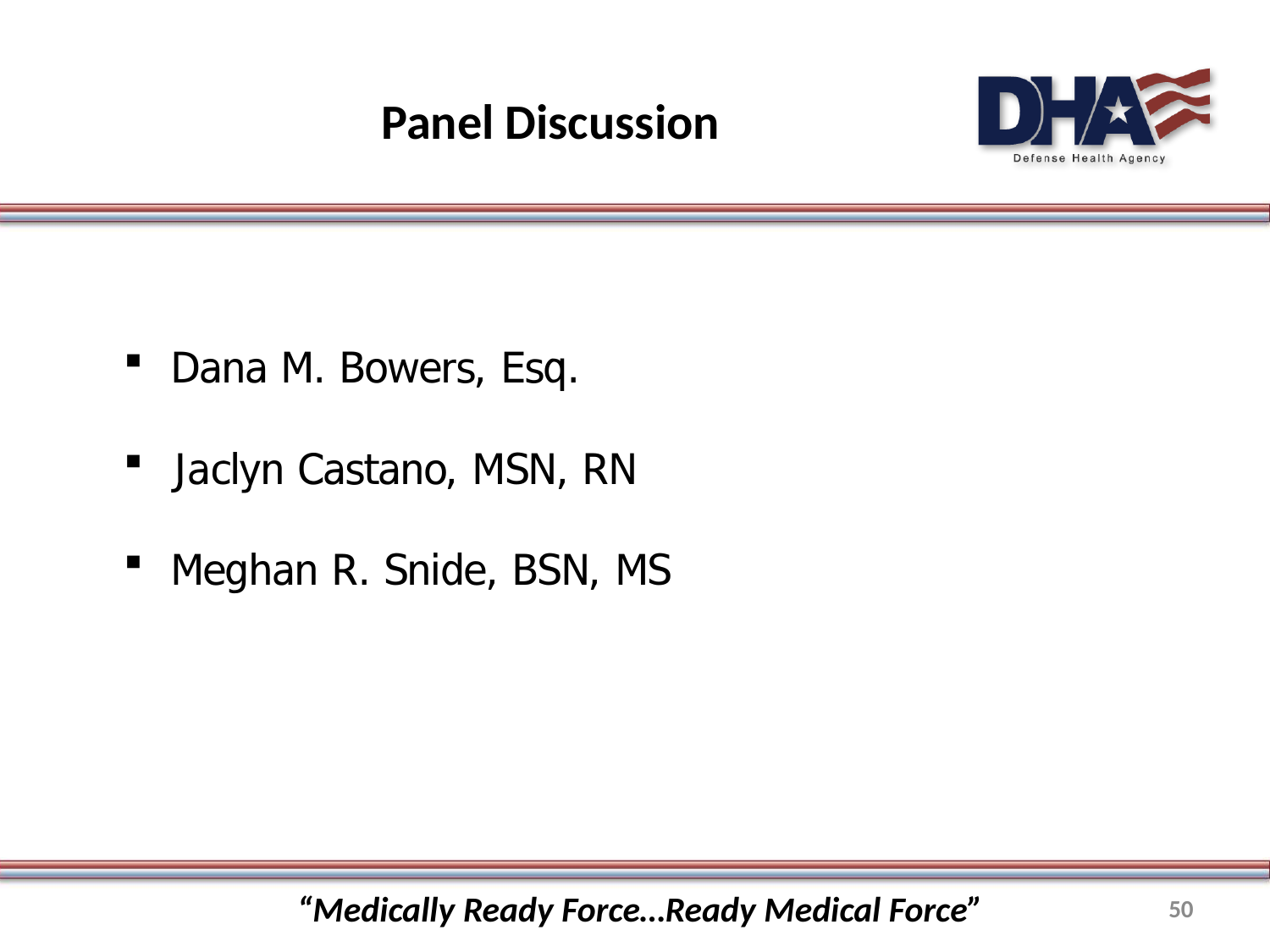

# Panel Discussion

Dana M. Bowers, Esq.

Jaclyn Castano, MSN, RN

Meghan R. Snide, BSN, MS
“Medically Ready Force…Ready Medical Force”
50